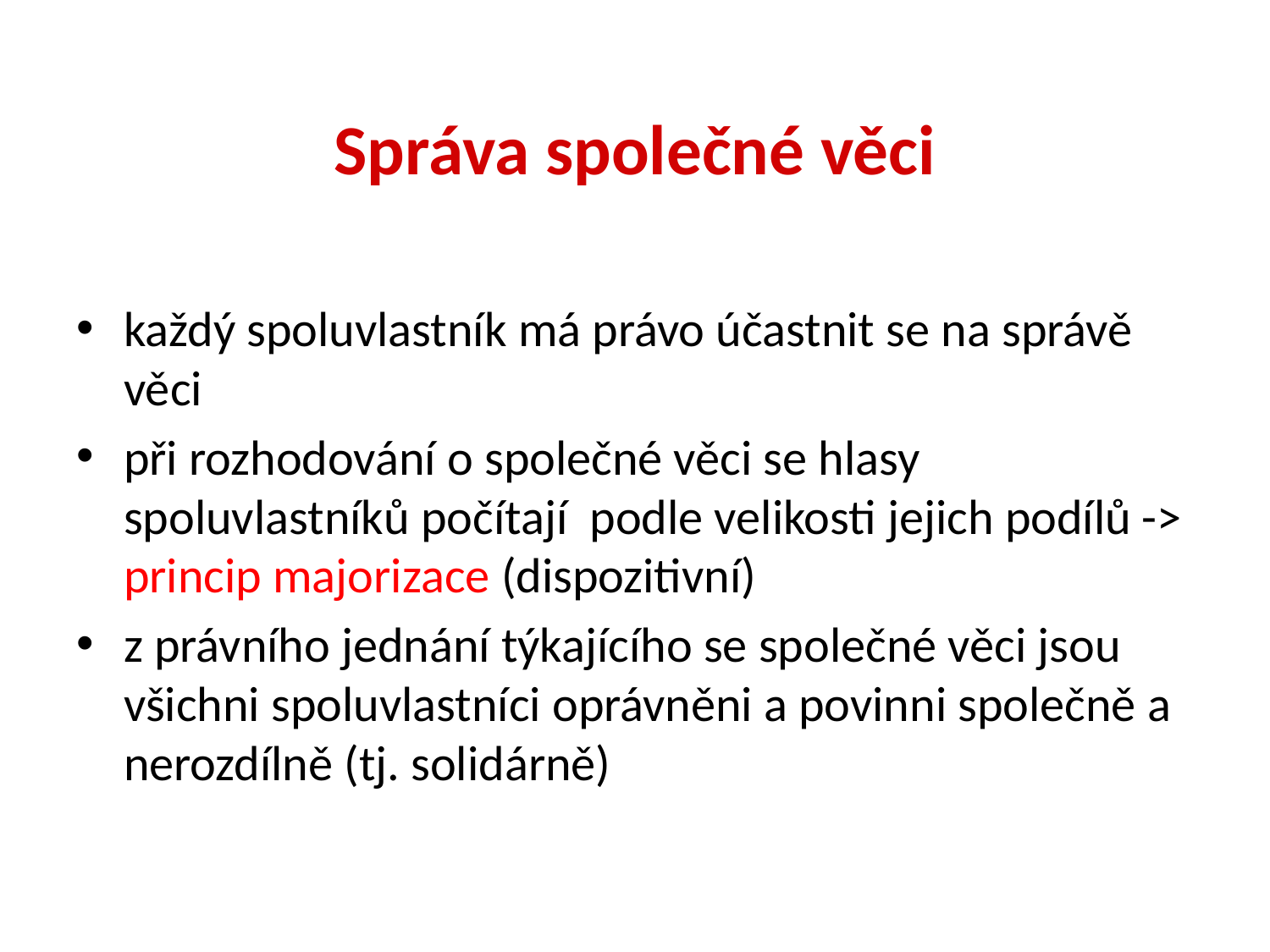

# Správa společné věci

každý spoluvlastník má právo účastnit se na správě věci
při rozhodování o společné věci se hlasy spoluvlastníků počítají  podle velikosti jejich podílů -> princip majorizace (dispozitivní)
z právního jednání týkajícího se společné věci jsou všichni spoluvlastníci oprávněni a povinni společně a nerozdílně (tj. solidárně)